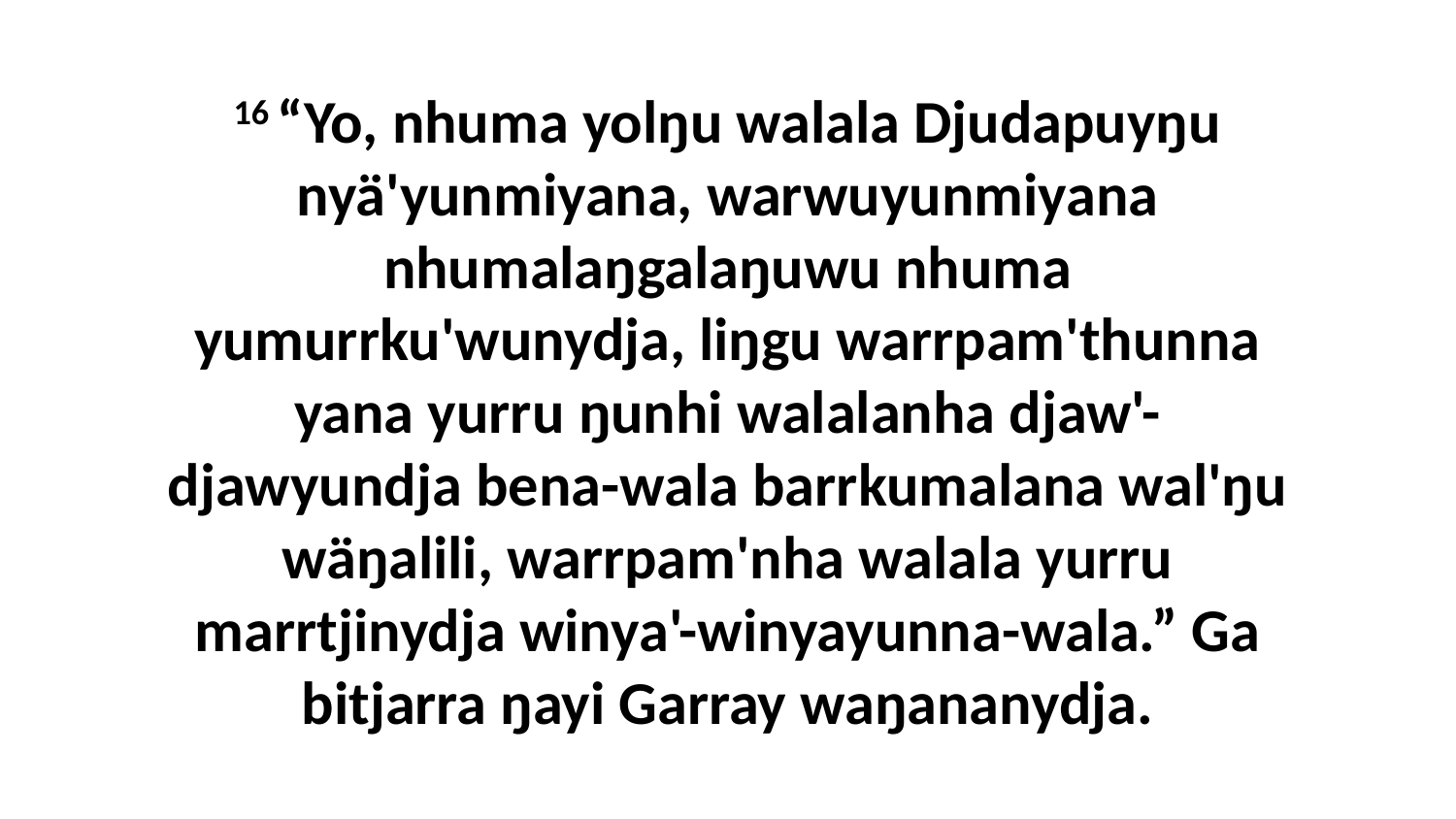

16 “Yo, nhuma yolŋu walala Djudapuyŋu nyä'yunmiyana, warwuyunmiyana nhumalaŋgalaŋuwu nhuma yumurrku'wunydja, liŋgu warrpam'thunna yana yurru ŋunhi walalanha djaw'-djawyundja bena-wala barrkumalana wal'ŋu wäŋalili, warrpam'nha walala yurru marrtjinydja winya'-winyayunna-wala.” Ga bitjarra ŋayi Garray waŋananydja.